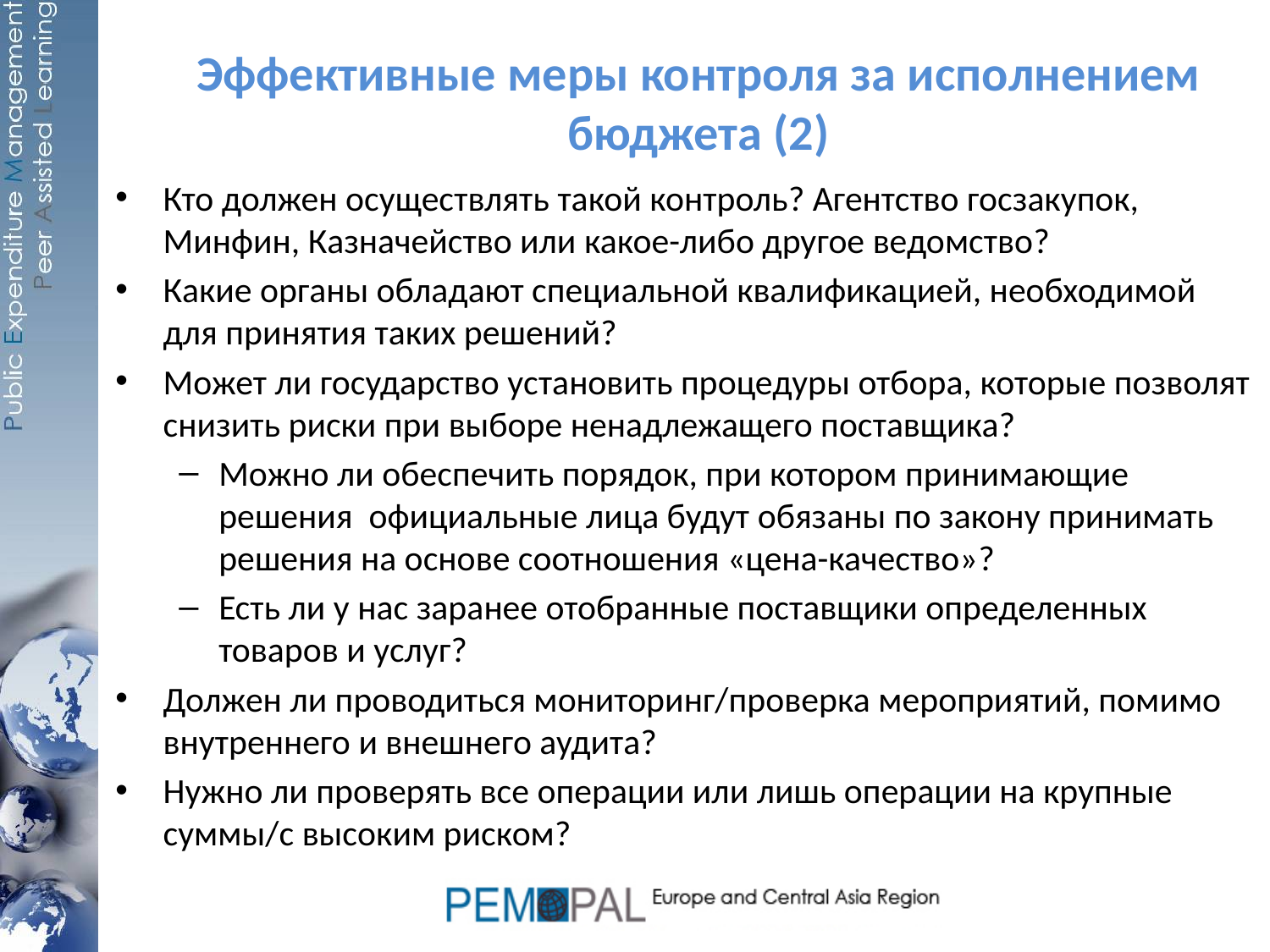

# Эффективные меры контроля за исполнением бюджета (2)
Кто должен осуществлять такой контроль? Агентство госзакупок, Минфин, Казначейство или какое-либо другое ведомство?
Какие органы обладают специальной квалификацией, необходимой для принятия таких решений?
Может ли государство установить процедуры отбора, которые позволят снизить риски при выборе ненадлежащего поставщика?
Можно ли обеспечить порядок, при котором принимающие решения  официальные лица будут обязаны по закону принимать решения на основе соотношения «цена-качество»?
Есть ли у нас заранее отобранные поставщики определенных товаров и услуг?
Должен ли проводиться мониторинг/проверка мероприятий, помимо внутреннего и внешнего аудита?
Нужно ли проверять все операции или лишь операции на крупные суммы/с высоким риском?